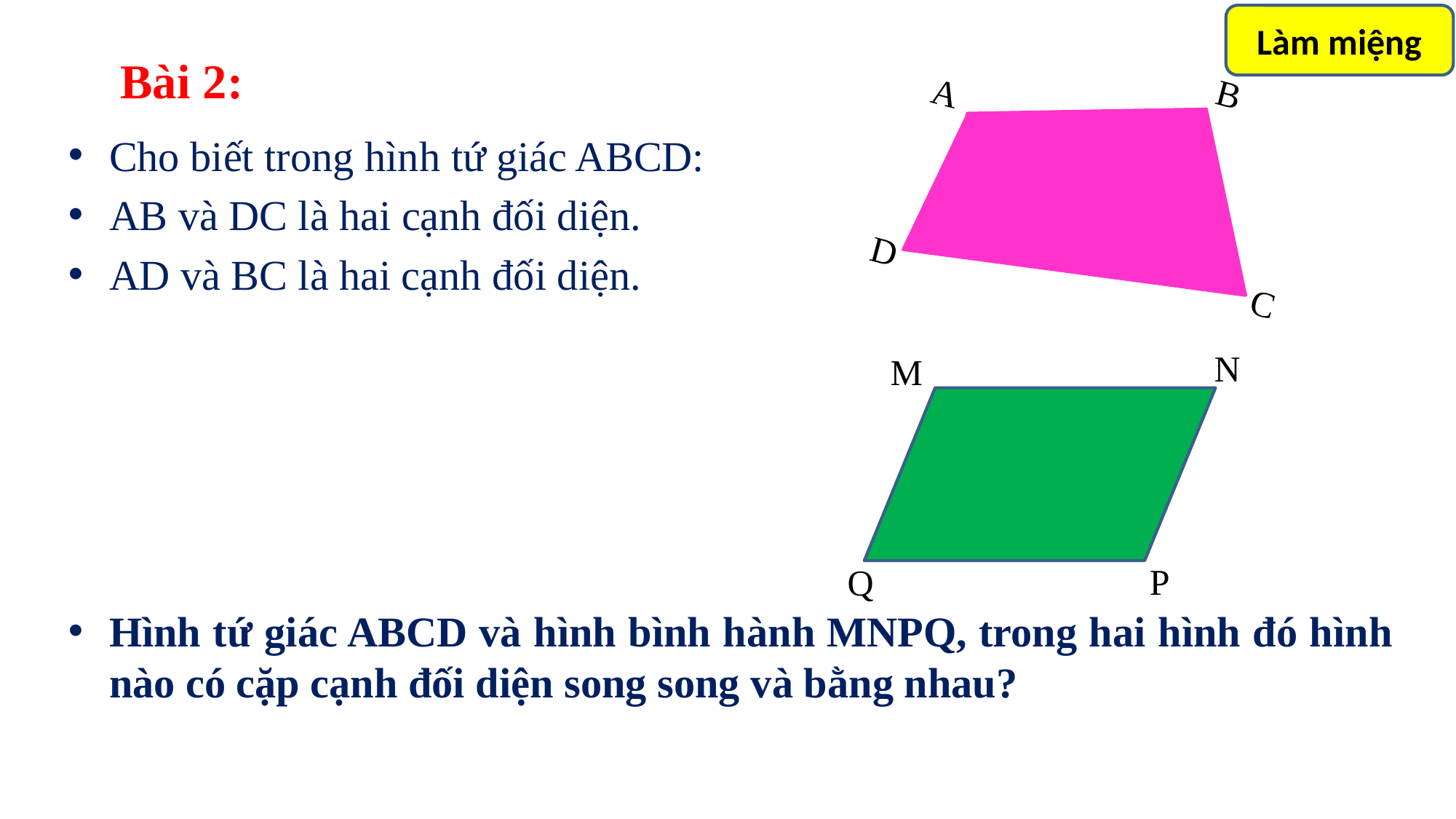

Làm miệng
B
A
C
D

# Bài 2:
Cho biết trong hình tứ giác ABCD:
AB và DC là hai cạnh đối diện.
AD và BC là hai cạnh đối diện.

Hình tứ giác ABCD và hình bình hành MNPQ, trong hai hình đó hình nào có cặp cạnh đối diện song song và bằng nhau?
N
M

P
Q